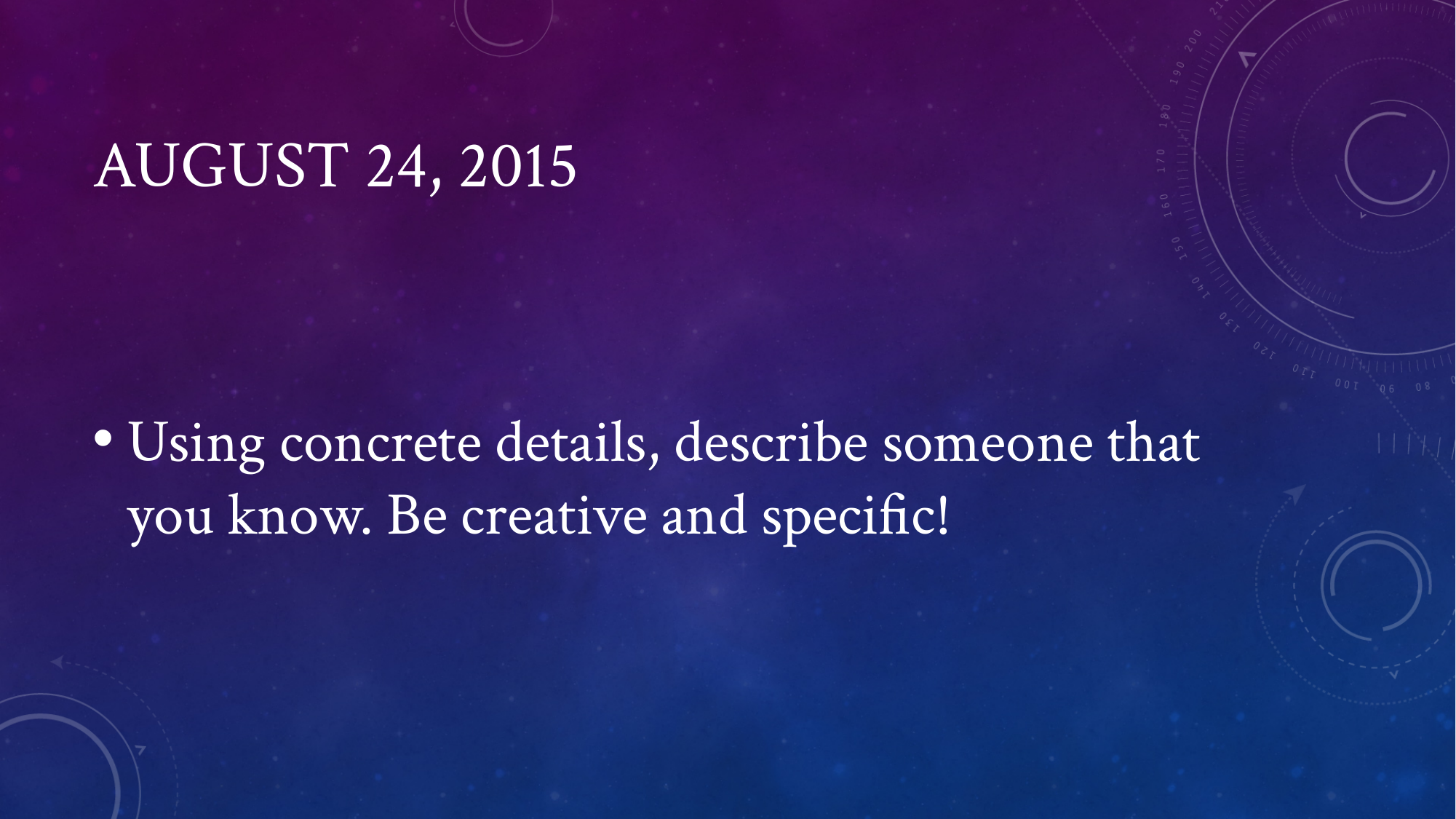

# August 24, 2015
Using concrete details, describe someone that you know. Be creative and specific!